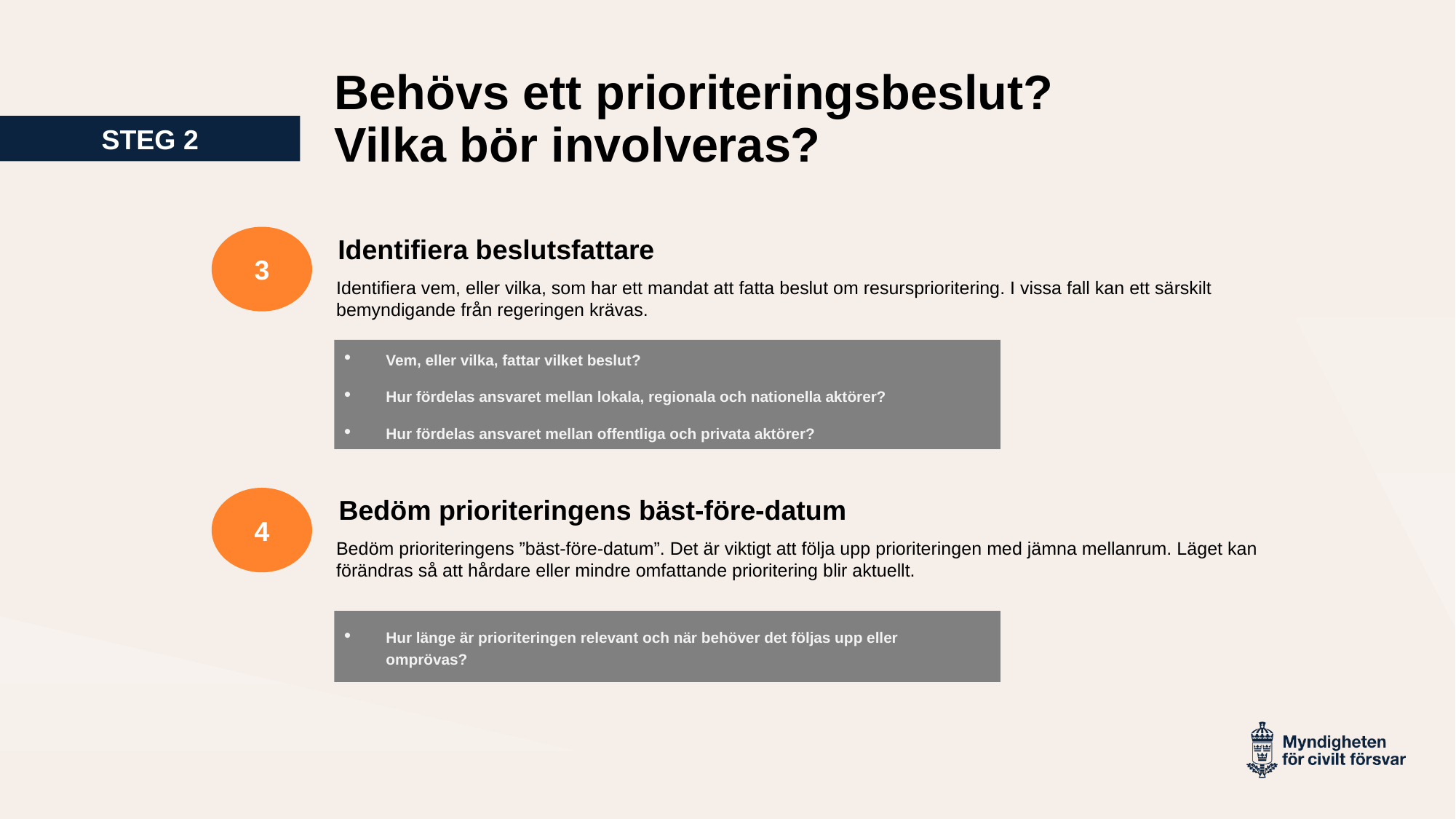

# Behövs ett prioriteringsbeslut? Vilka bör involveras?
STEG 2
3
Identifiera beslutsfattare
Identifiera vem, eller vilka, som har ett mandat att fatta beslut om resursprioritering. I vissa fall kan ett särskilt bemyndigande från regeringen krävas.
Vem, eller vilka, fattar vilket beslut?
Hur fördelas ansvaret mellan lokala, regionala och nationella aktörer?
Hur fördelas ansvaret mellan offentliga och privata aktörer?
4
Bedöm prioriteringens bäst-före-datum
Bedöm prioriteringens ”bäst-före-datum”. Det är viktigt att följa upp prioriteringen med jämna mellanrum. Läget kan förändras så att hårdare eller mindre omfattande prioritering blir aktuellt.
Hur länge är prioriteringen relevant och när behöver det följas upp eller omprövas?